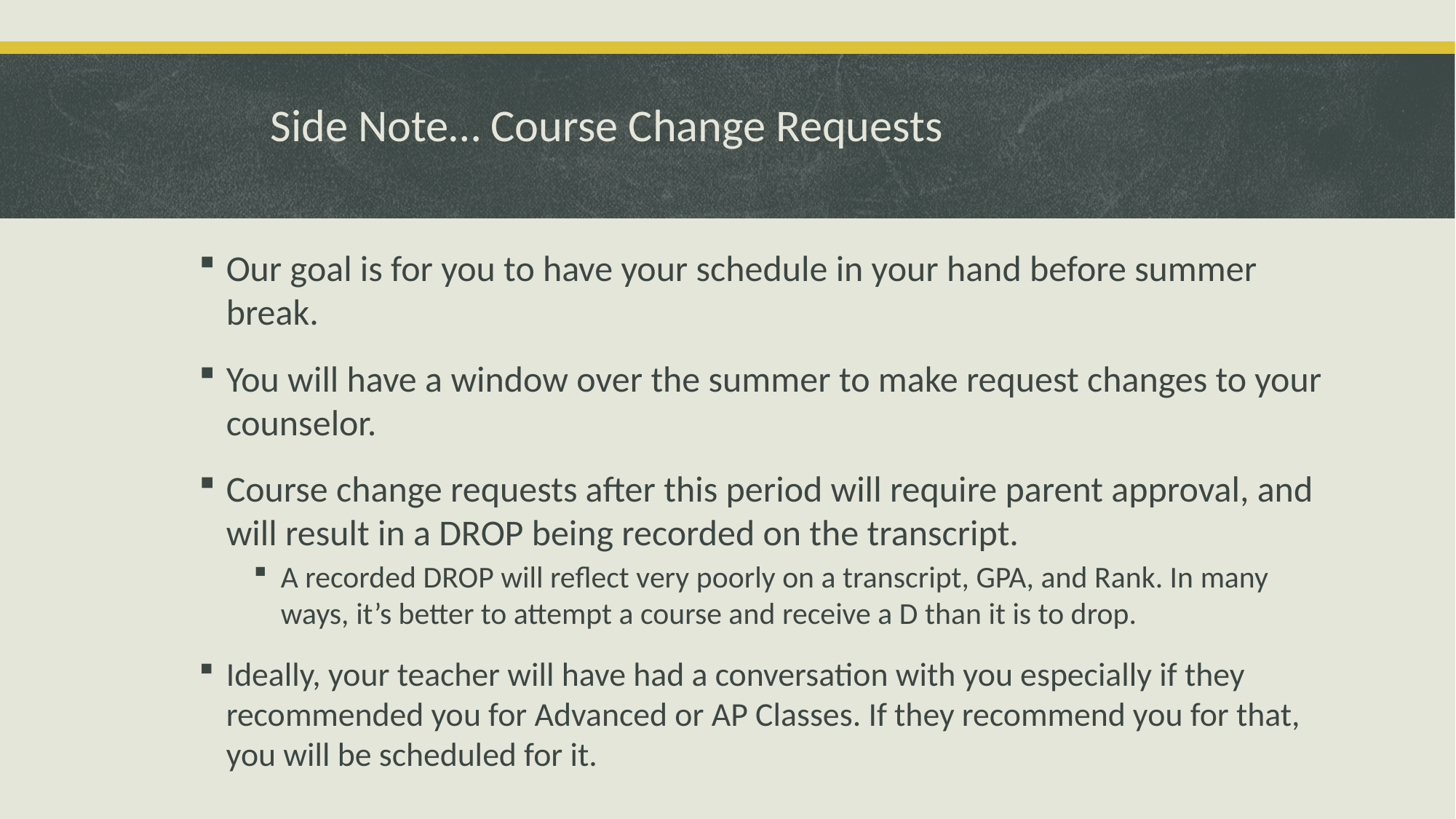

# Side Note… Course Change Requests
Our goal is for you to have your schedule in your hand before summer break.
You will have a window over the summer to make request changes to your counselor.
Course change requests after this period will require parent approval, and will result in a DROP being recorded on the transcript.
A recorded DROP will reflect very poorly on a transcript, GPA, and Rank. In many ways, it’s better to attempt a course and receive a D than it is to drop.
Ideally, your teacher will have had a conversation with you especially if they recommended you for Advanced or AP Classes. If they recommend you for that, you will be scheduled for it.